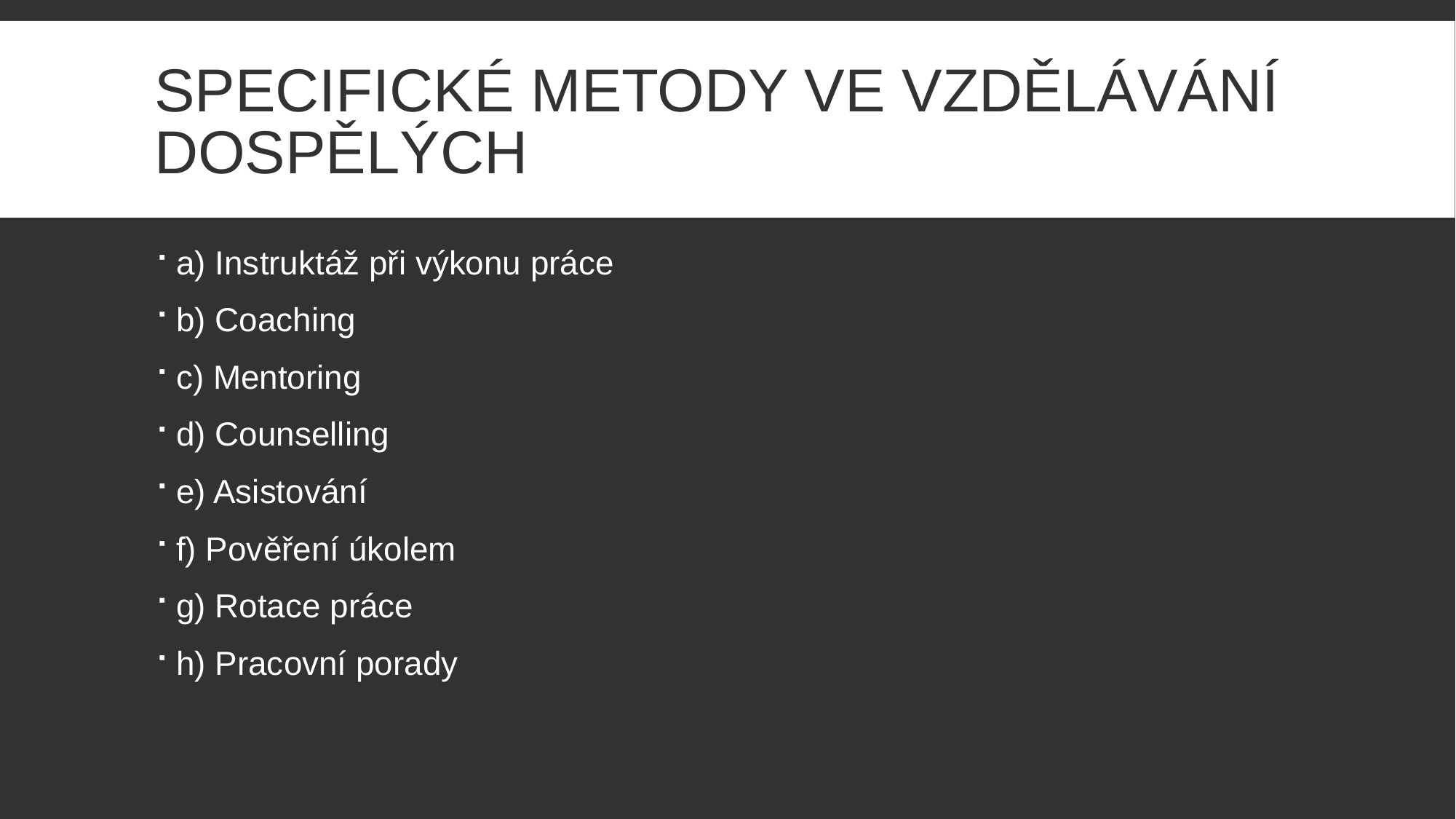

# Specifické metody ve vzdělávání dospělých
a) Instruktáž při výkonu práce
b) Coaching
c) Mentoring
d) Counselling
e) Asistování
f) Pověření úkolem
g) Rotace práce
h) Pracovní porady